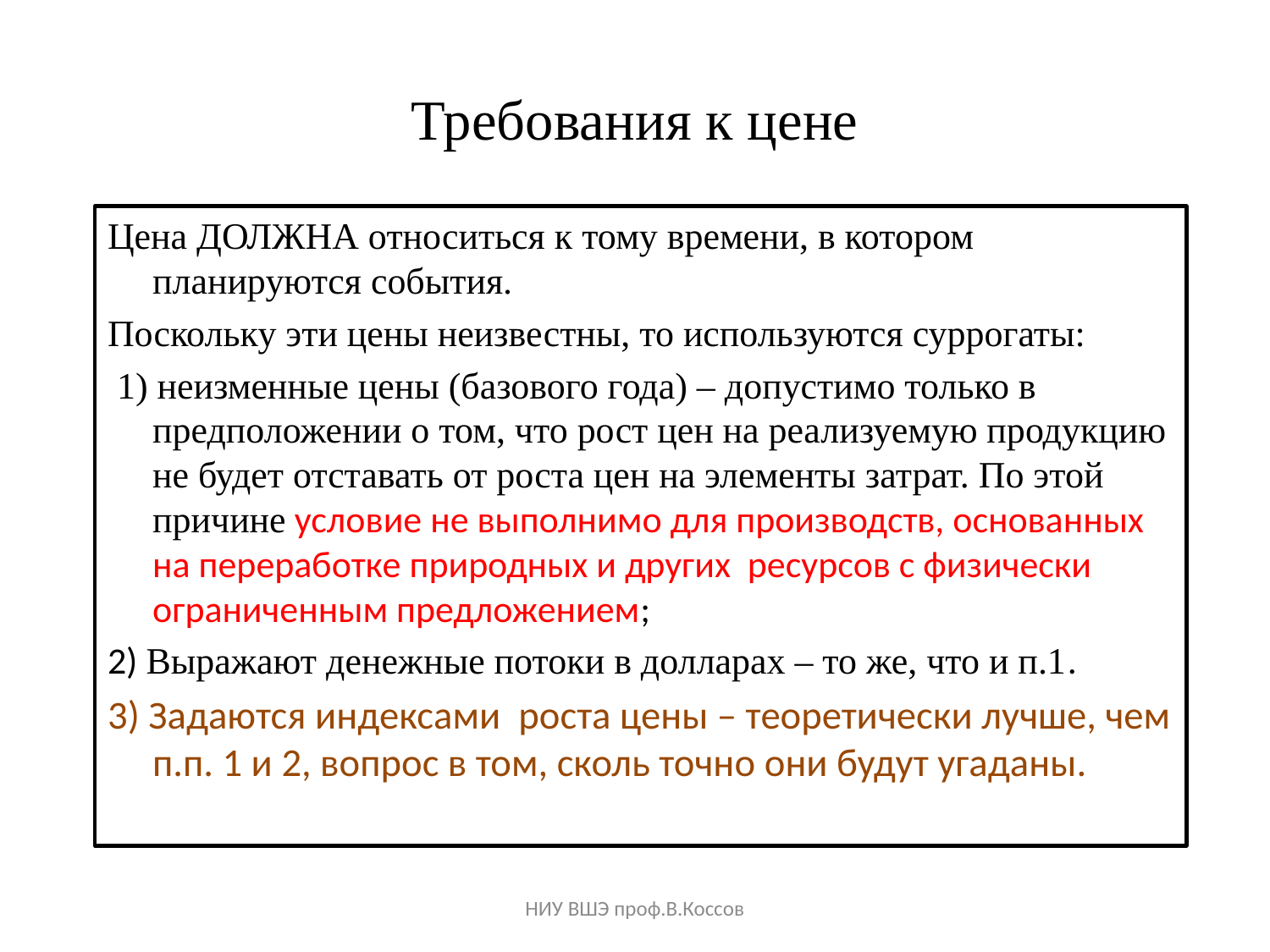

# Требования к цене
Цена ДОЛЖНА относиться к тому времени, в котором планируются события.
Поскольку эти цены неизвестны, то используются суррогаты:
 1) неизменные цены (базового года) – допустимо только в предположении о том, что рост цен на реализуемую продукцию не будет отставать от роста цен на элементы затрат. По этой причине условие не выполнимо для производств, основанных на переработке природных и других  ресурсов с физически ограниченным предложением;
2) Выражают денежные потоки в долларах – то же, что и п.1.
3) Задаются индексами  роста цены – теоретически лучше, чем п.п. 1 и 2, вопрос в том, сколь точно они будут угаданы.
НИУ ВШЭ проф.В.Коссов